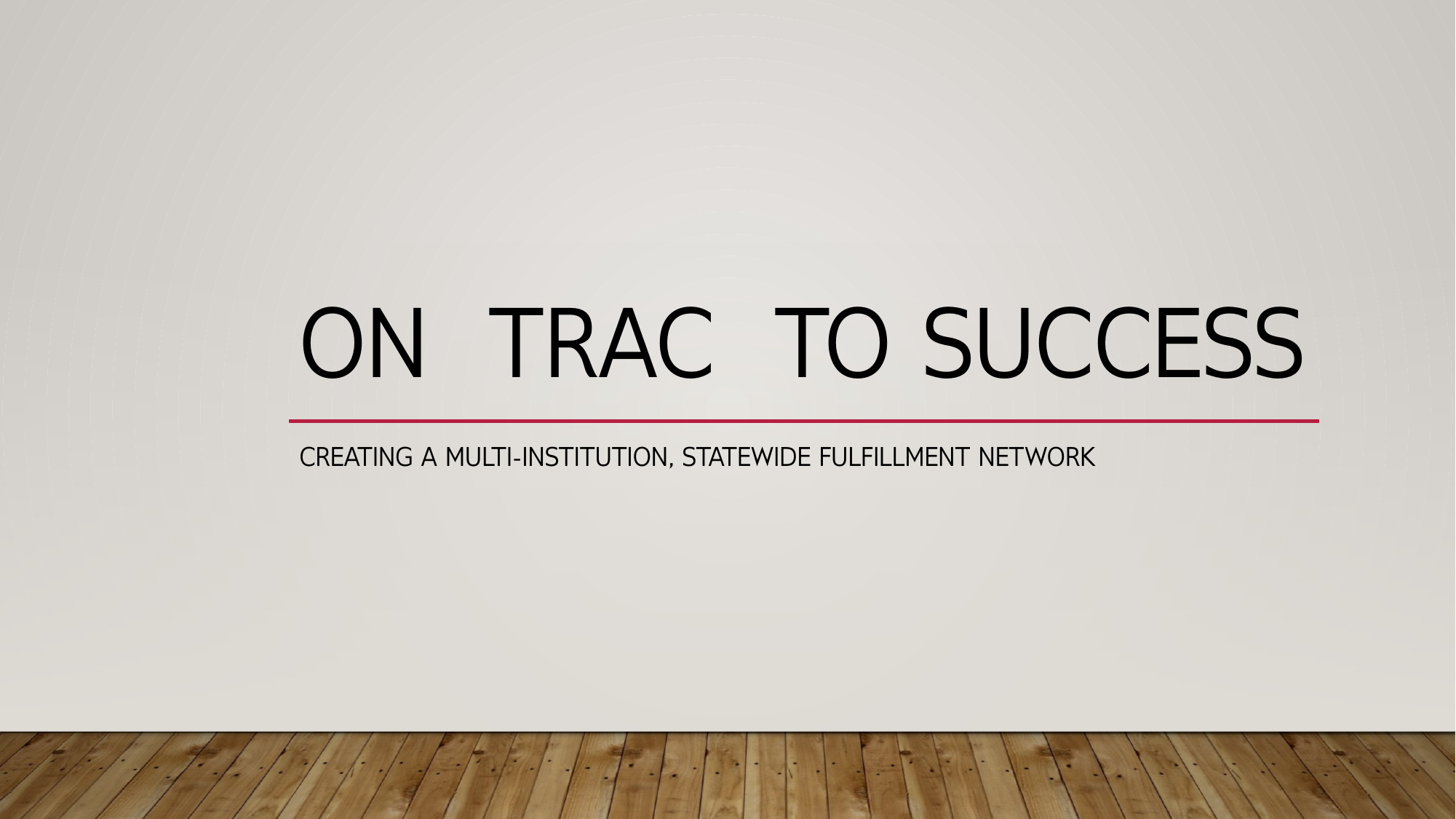

# On  TRAC  to Success
Creating a Multi-Institution, Statewide Fulfillment Network